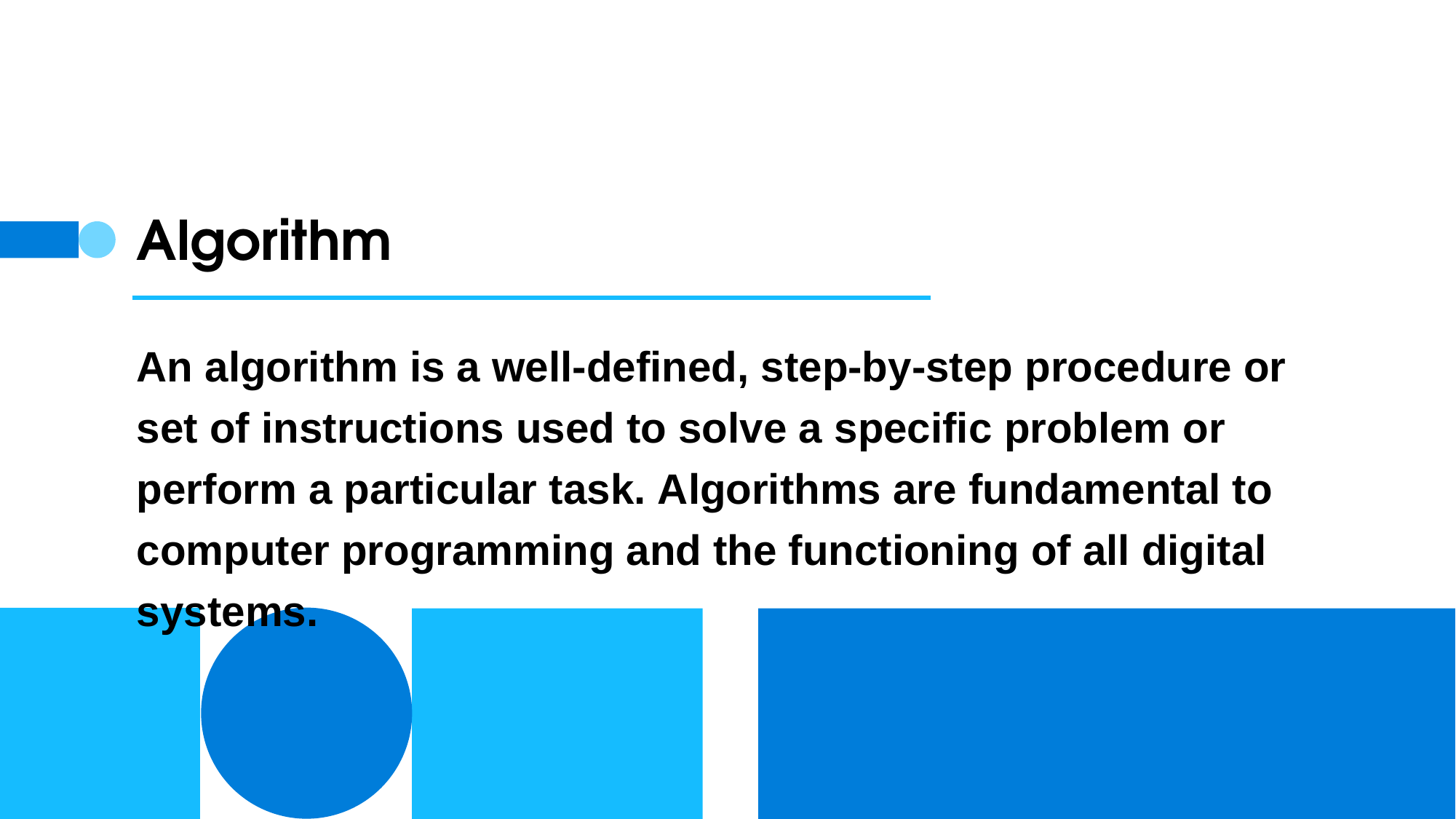

# Algorithm
An algorithm is a well-defined, step-by-step procedure or set of instructions used to solve a specific problem or perform a particular task. Algorithms are fundamental to computer programming and the functioning of all digital systems.